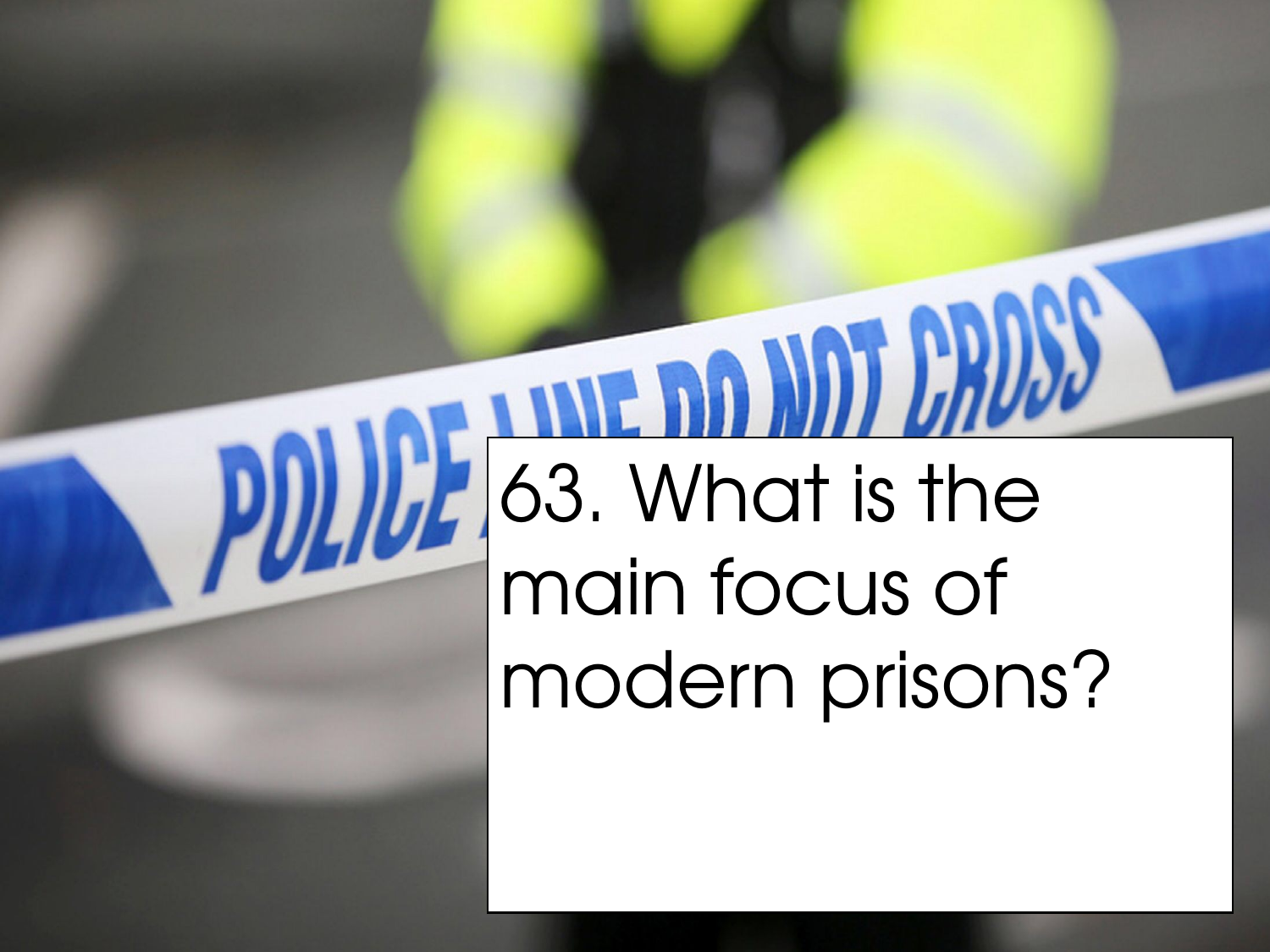

63. What is the main focus of modern prisons?